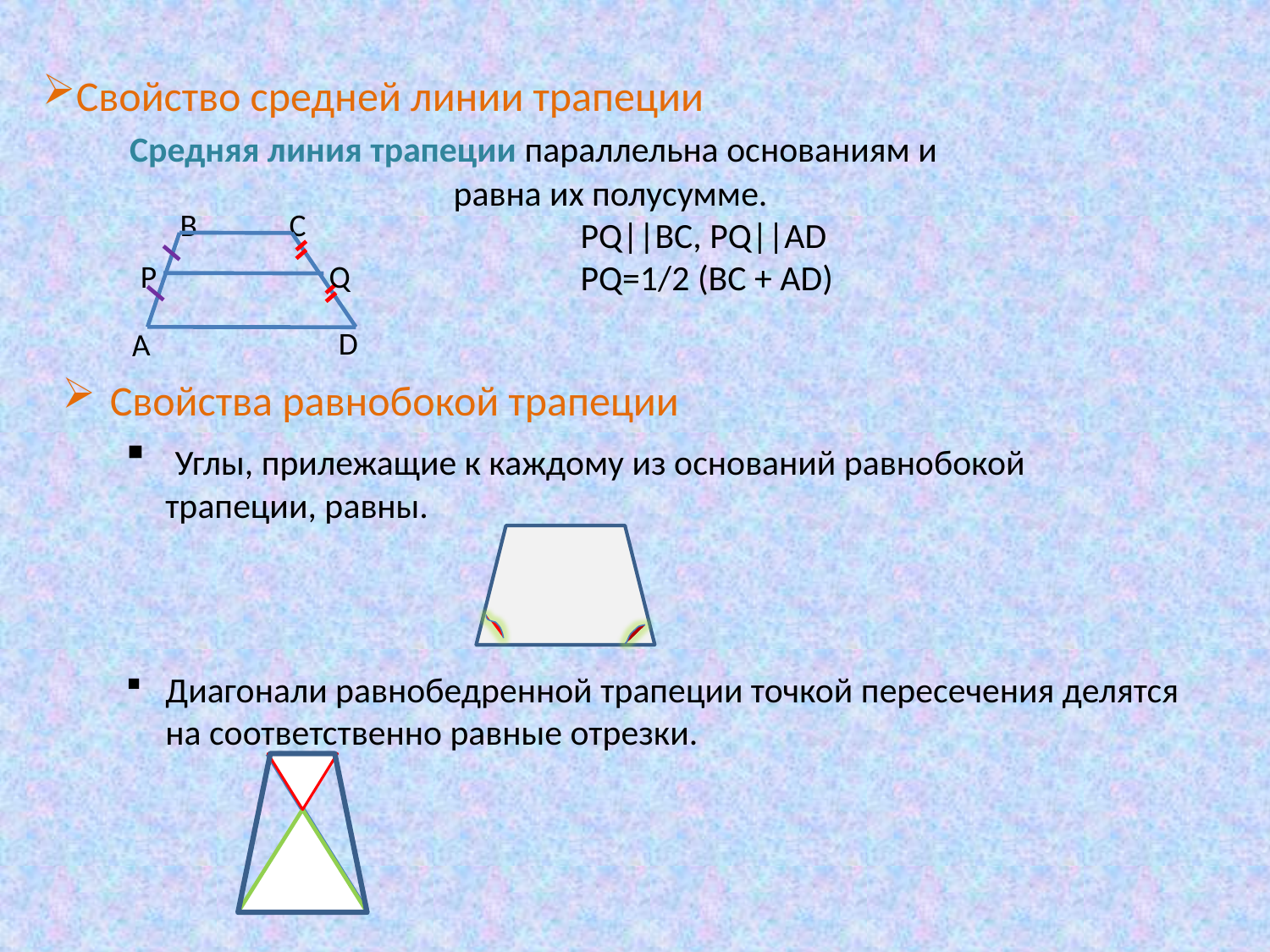

# Свойство средней линии трапеции Средняя линия трапеции параллельна основаниям и                                                  		равна их полусумме. PQ||BC, PQ||AD PQ=1/2 (BC + AD)
В
С
P
Q
D
А
Свойства равнобокой трапеции
 Углы, прилежащие к каждому из оснований равнобокой трапеции, равны.

Диагонали равнобедренной трапеции точкой пересечения делятся на соответственно равные отрезки.